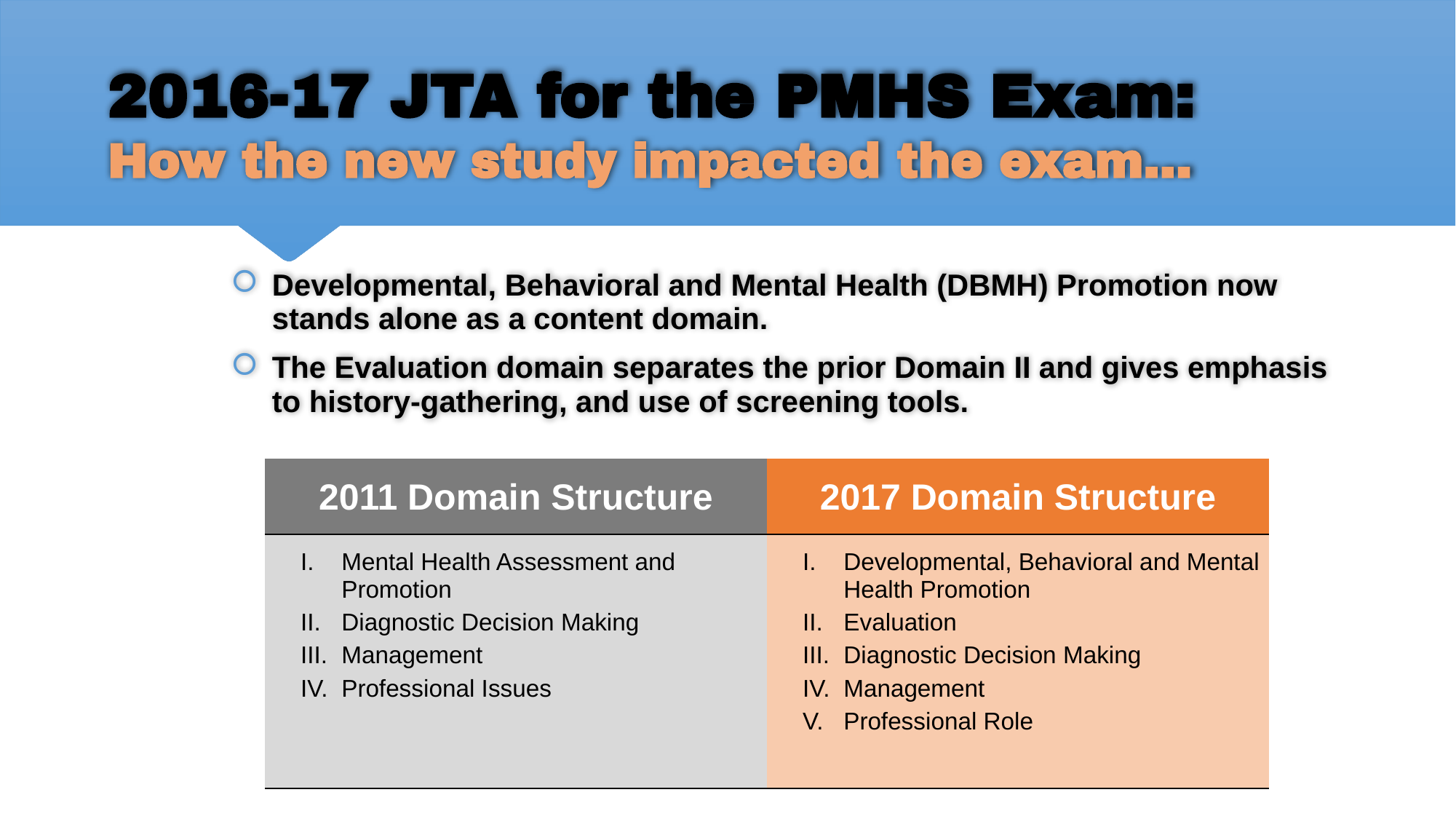

2016-17 JTA for the PMHS Exam:
How the new study impacted the exam…
Developmental, Behavioral and Mental Health (DBMH) Promotion now stands alone as a content domain.
The Evaluation domain separates the prior Domain II and gives emphasis to history-gathering, and use of screening tools.

| 2011 Domain Structure | 2017 Domain Structure |
| --- | --- |
| Mental Health Assessment and Promotion Diagnostic Decision Making Management Professional Issues | Developmental, Behavioral and Mental Health Promotion Evaluation Diagnostic Decision Making Management Professional Role |